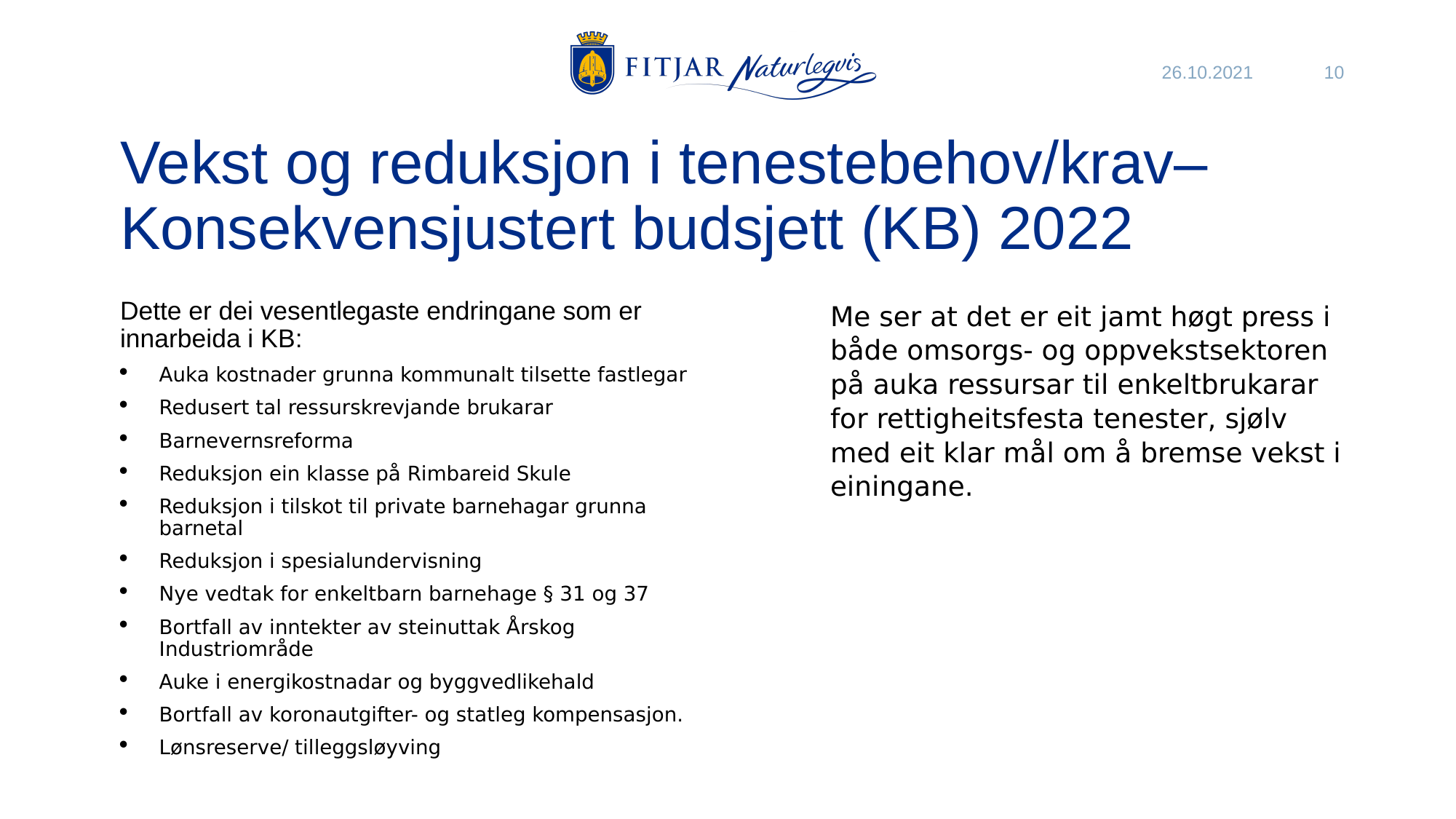

26.10.2021
10
# Vekst og reduksjon i tenestebehov/krav– Konsekvensjustert budsjett (KB) 2022
Dette er dei vesentlegaste endringane som er innarbeida i KB:
Auka kostnader grunna kommunalt tilsette fastlegar
Redusert tal ressurskrevjande brukarar
Barnevernsreforma
Reduksjon ein klasse på Rimbareid Skule
Reduksjon i tilskot til private barnehagar grunna barnetal
Reduksjon i spesialundervisning
Nye vedtak for enkeltbarn barnehage § 31 og 37
Bortfall av inntekter av steinuttak Årskog Industriområde
Auke i energikostnadar og byggvedlikehald
Bortfall av koronautgifter- og statleg kompensasjon.
Lønsreserve/ tilleggsløyving
Me ser at det er eit jamt høgt press i både omsorgs- og oppvekstsektoren på auka ressursar til enkeltbrukarar for rettigheitsfesta tenester, sjølv med eit klar mål om å bremse vekst i einingane.